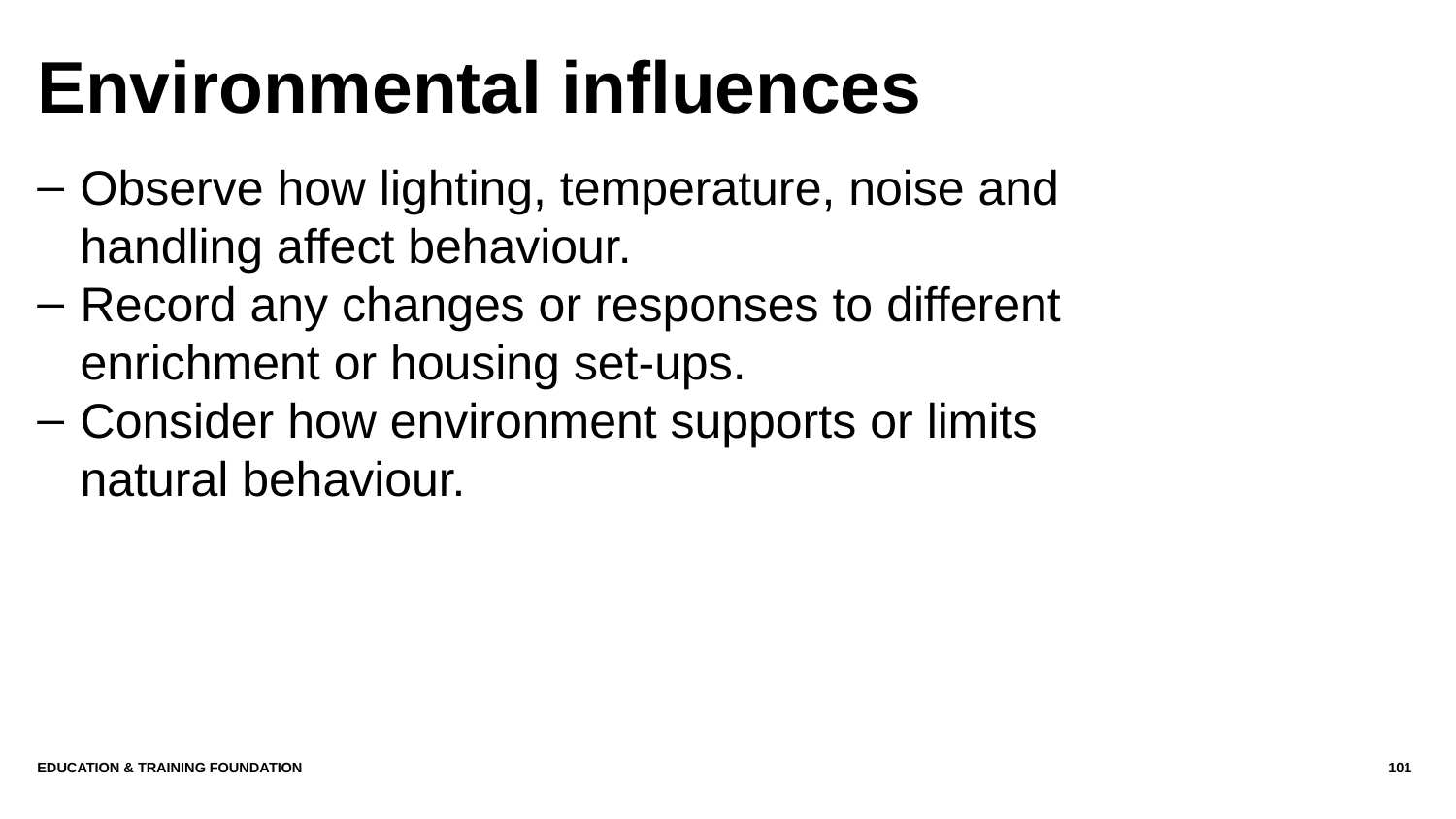

# Environmental influences
Observe how lighting, temperature, noise and handling affect behaviour.
Record any changes or responses to different enrichment or housing set-ups.
Consider how environment supports or limits natural behaviour.
Education & Training Foundation
101